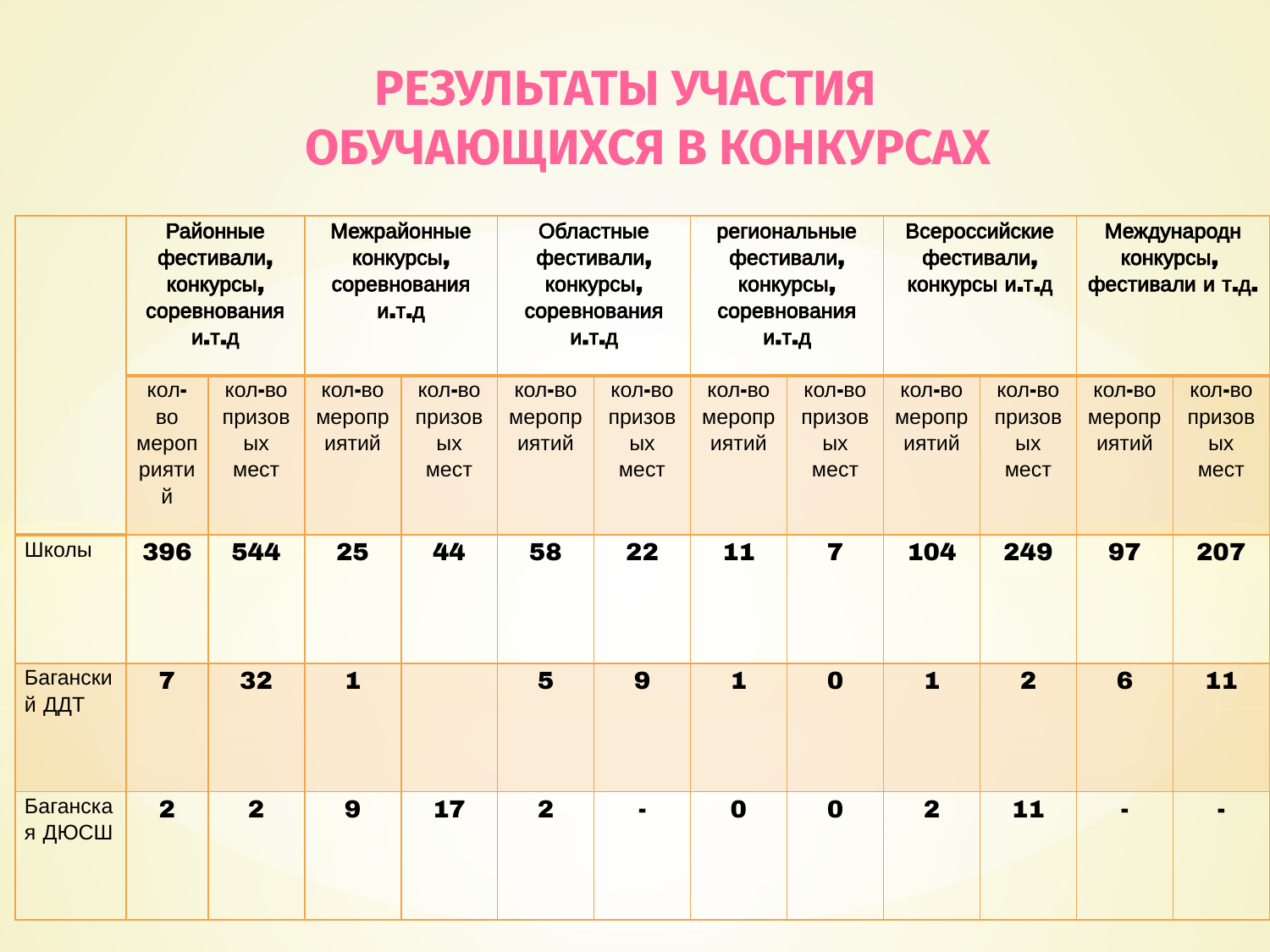

# Результаты участия обучающихся в конкурсах
|  | Районные фестивали, конкурсы, соревнования и.т.д |  | Межрайонные конкурсы, соревнования и.т.д |  | Областные фестивали, конкурсы, соревнования и.т.д |  | региональные фестивали, конкурсы, соревнования и.т.д |  | Всероссийские фестивали, конкурсы и.т.д |  | Международн конкурсы, фестивали и т.д. |  |
| --- | --- | --- | --- | --- | --- | --- | --- | --- | --- | --- | --- | --- |
|  | кол-во мероприятий | кол-во призовых мест | кол-во мероприятий | кол-во призовых мест | кол-во мероприятий | кол-во призовых мест | кол-во мероприятий | кол-во призовых мест | кол-во мероприятий | кол-во призовых мест | кол-во мероприятий | кол-во призовых мест |
| Школы | 396 | 544 | 25 | 44 | 58 | 22 | 11 | 7 | 104 | 249 | 97 | 207 |
| Баганский ДДТ | 7 | 32 | 1 |  | 5 | 9 | 1 | 0 | 1 | 2 | 6 | 11 |
| Баганская ДЮСШ | 2 | 2 | 9 | 17 | 2 | - | 0 | 0 | 2 | 11 | - | - |